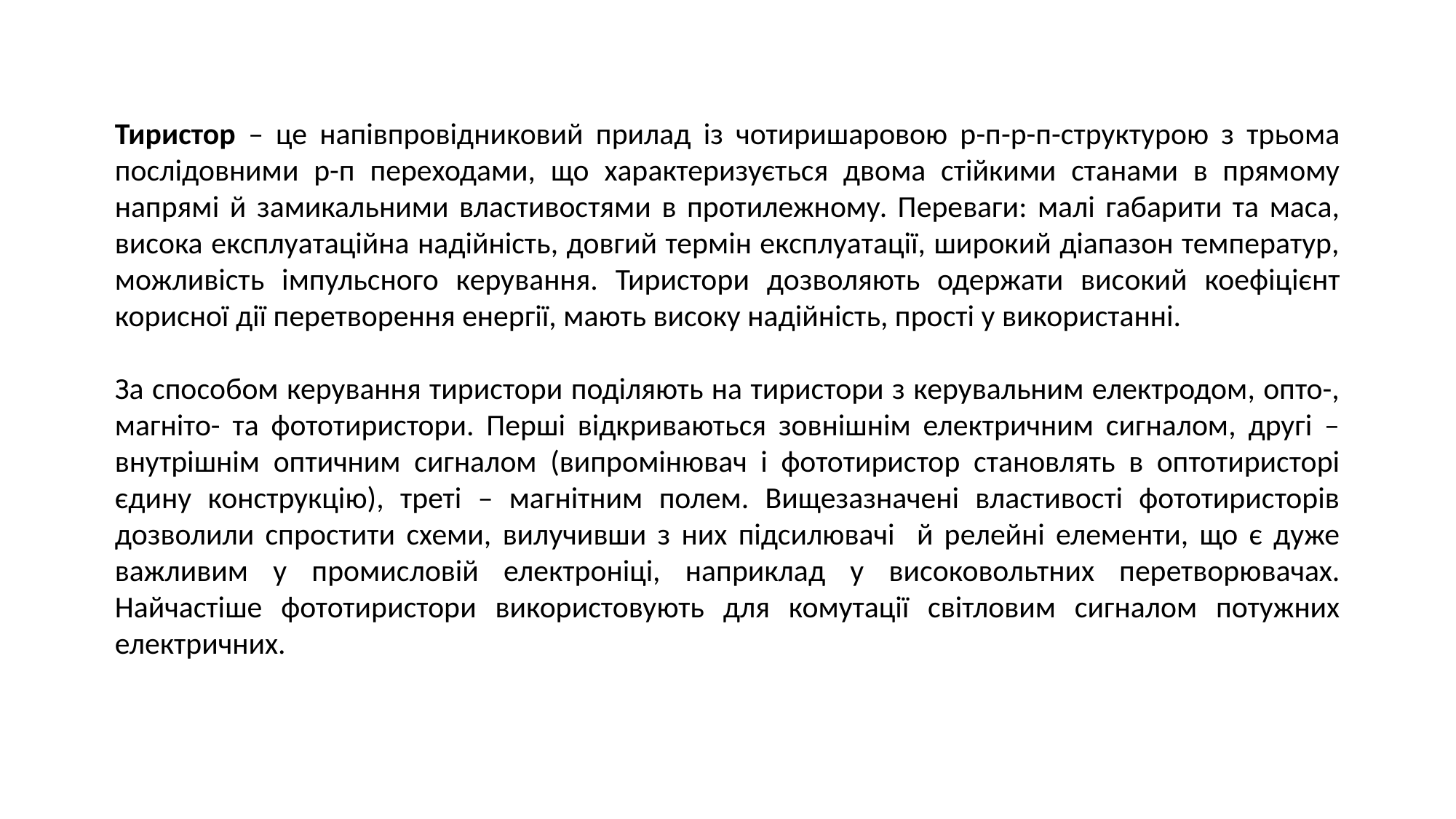

Тиристор – це напівпровідниковий прилад із чотиришаровою р-п-р-п-структурою з трьома послідовними р-п переходами, що характеризується двома стійкими станами в прямому напрямі й замикальними властивостями в протилежному. Переваги: малі габарити та маса, висока експлуатаційна надійність, довгий термін експлуатації, широкий діапазон температур, можливість імпульсного керування. Тиристори дозволяють одержати високий коефіцієнт корисної дії перетворення енергії, мають високу надійність, прості у використанні.

За способом керування тиристори поділяють на тиристори з керувальним електродом, опто-, магніто- та фототиристори. Перші відкриваються зовнішнім електричним сигналом, другі – внутрішнім оптичним сигналом (випромінювач і фототиристор становлять в оптотиристорі єдину конструкцію), треті – магнітним полем. Вищезазначені властивості фототиристорів дозволили спростити схеми, вилучивши з них підсилювачі  й релейні елементи, що є дуже важливим у промисловій електроніці, наприклад у високовольтних перетворювачах. Найчастіше фототиристори використовують для комутації світловим сигналом потужних електричних.